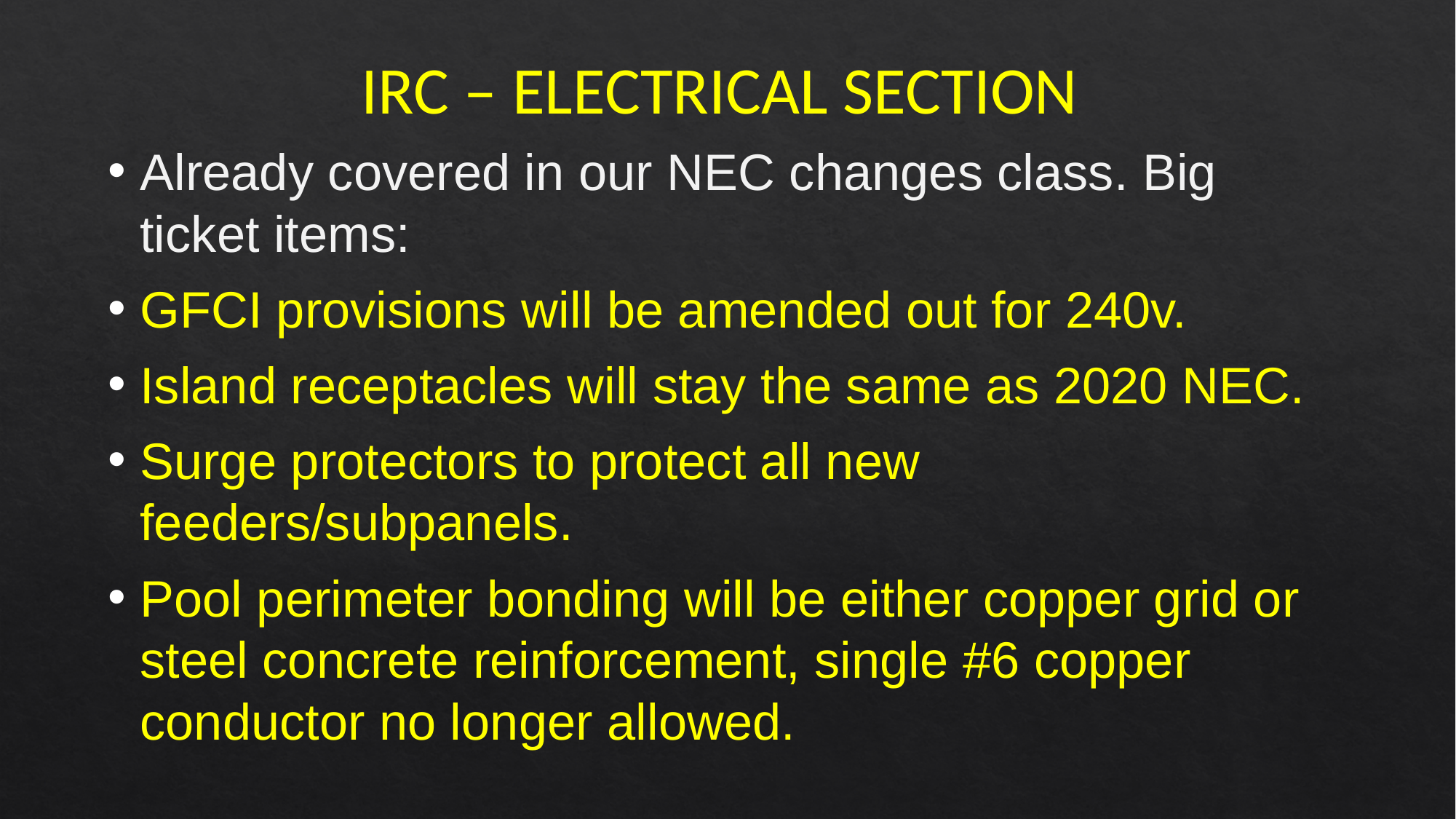

IRC – Electrical Section
Already covered in our NEC changes class. Big ticket items:
GFCI provisions will be amended out for 240v.
Island receptacles will stay the same as 2020 NEC.
Surge protectors to protect all new feeders/subpanels.
Pool perimeter bonding will be either copper grid or steel concrete reinforcement, single #6 copper conductor no longer allowed.